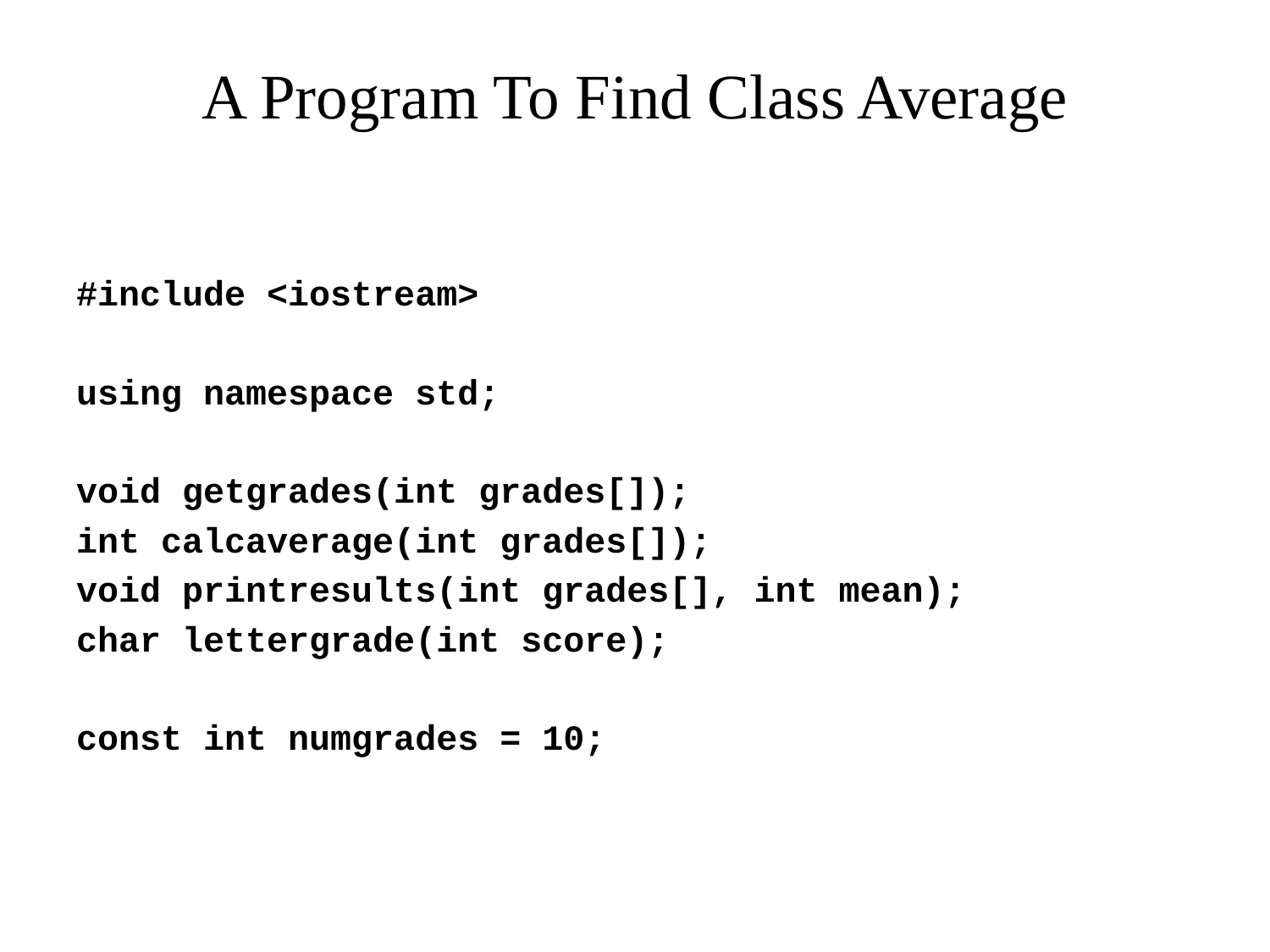

# A Program To Find Class Average
#include <iostream>

using namespace std;

void getgrades(int grades[]);
int calcaverage(int grades[]);
void printresults(int grades[], int mean);
char lettergrade(int score);

const int numgrades = 10;